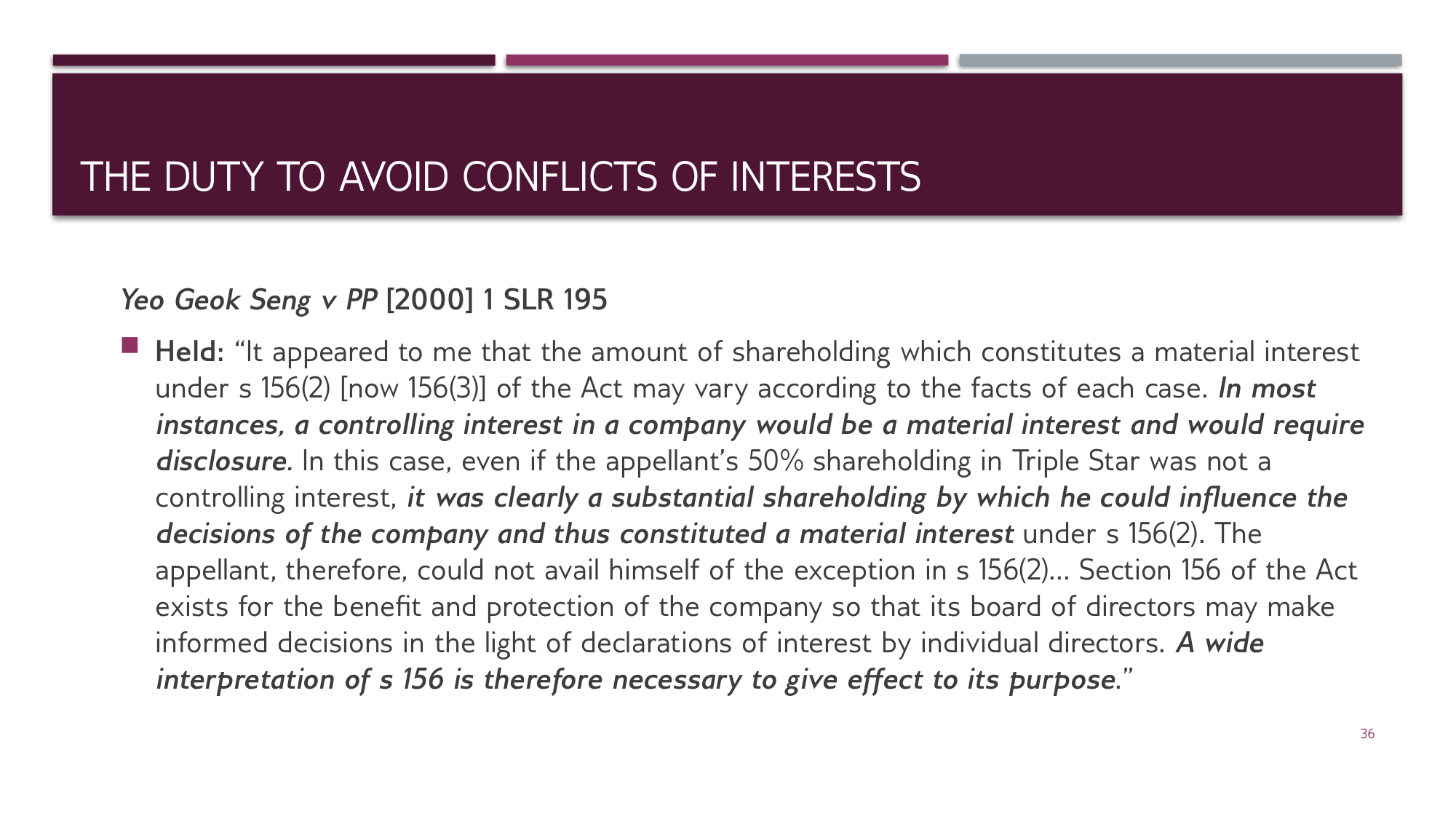

# The Duty to Avoid Conflicts of Interests
Yeo Geok Seng v PP [2000] 1 SLR 195
Held: “It appeared to me that the amount of shareholding which constitutes a material interest under s 156(2) [now 156(3)] of the Act may vary according to the facts of each case. In most instances, a controlling interest in a company would be a material interest and would require disclosure. In this case, even if the appellant’s 50% shareholding in Triple Star was not a controlling interest, it was clearly a substantial shareholding by which he could influence the decisions of the company and thus constituted a material interest under s 156(2). The appellant, therefore, could not avail himself of the exception in s 156(2)... Section 156 of the Act exists for the benefit and protection of the company so that its board of directors may make informed decisions in the light of declarations of interest by individual directors. A wide interpretation of s 156 is therefore necessary to give effect to its purpose.”

36